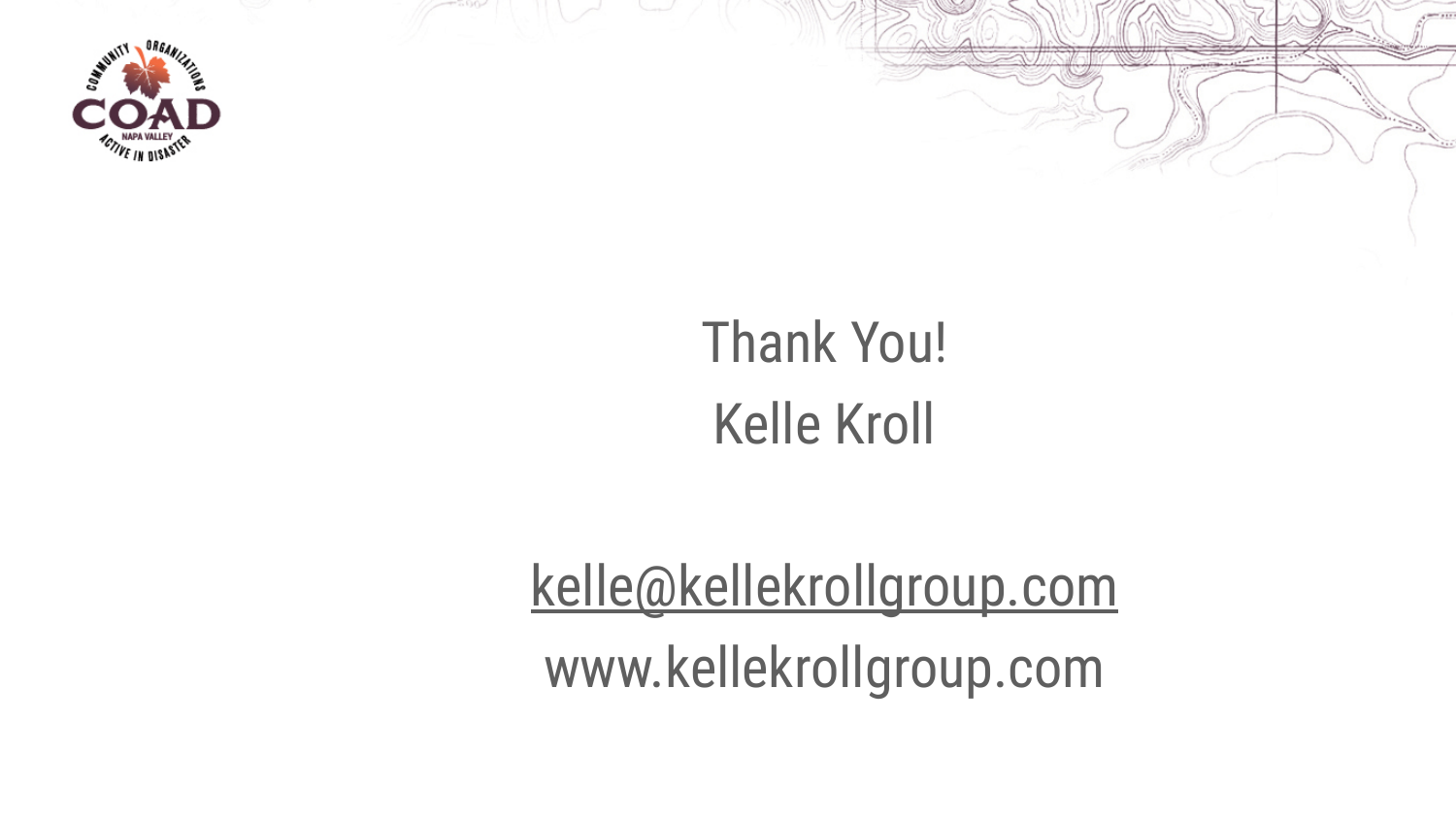

#

Thank You!
Kelle Kroll

kelle@kellekrollgroup.com
www.kellekrollgroup.com